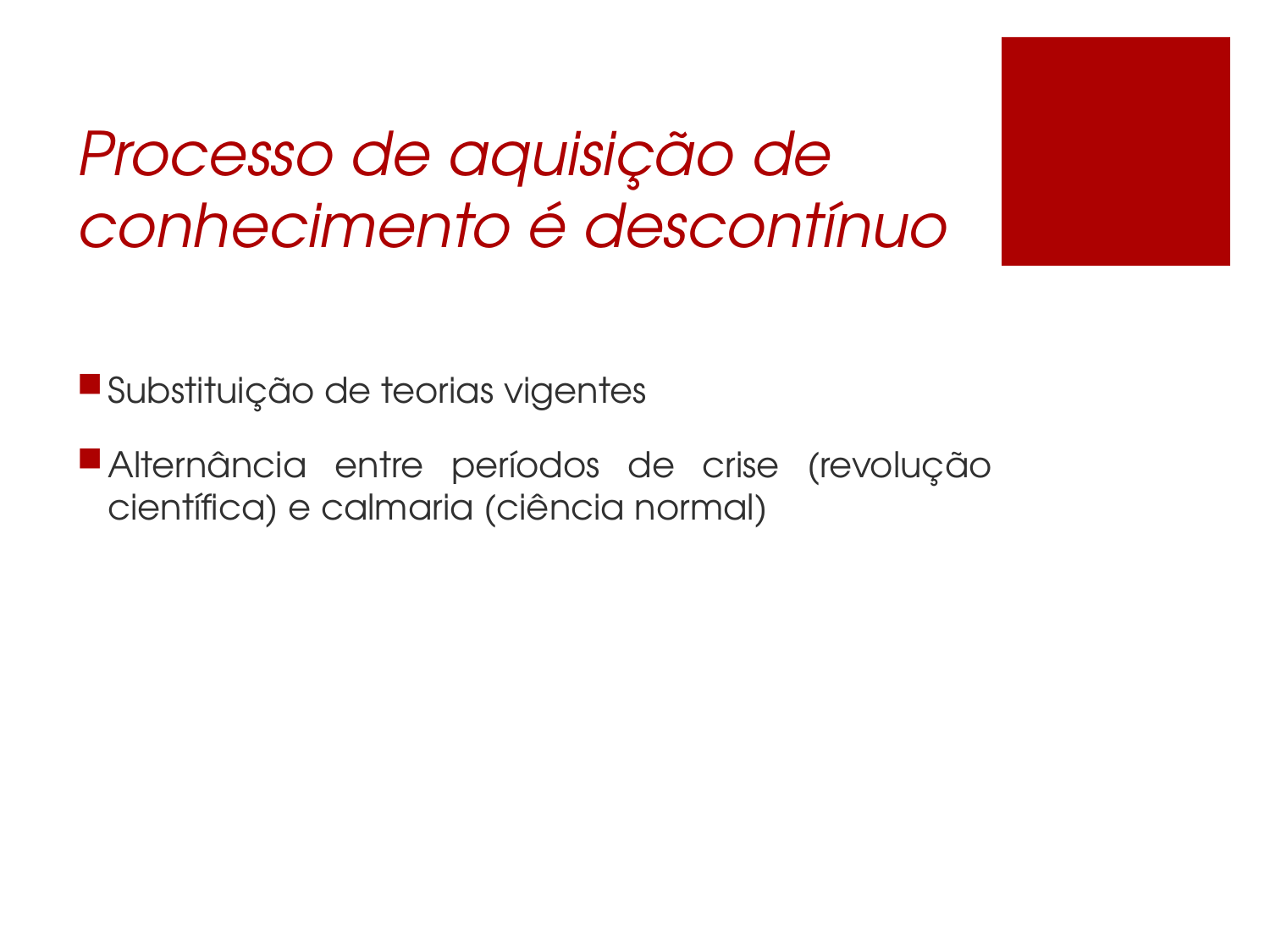

# Processo de aquisição de conhecimento é descontínuo

Substituição de teorias vigentes
Alternância entre períodos de crise (revolução científica) e calmaria (ciência normal)